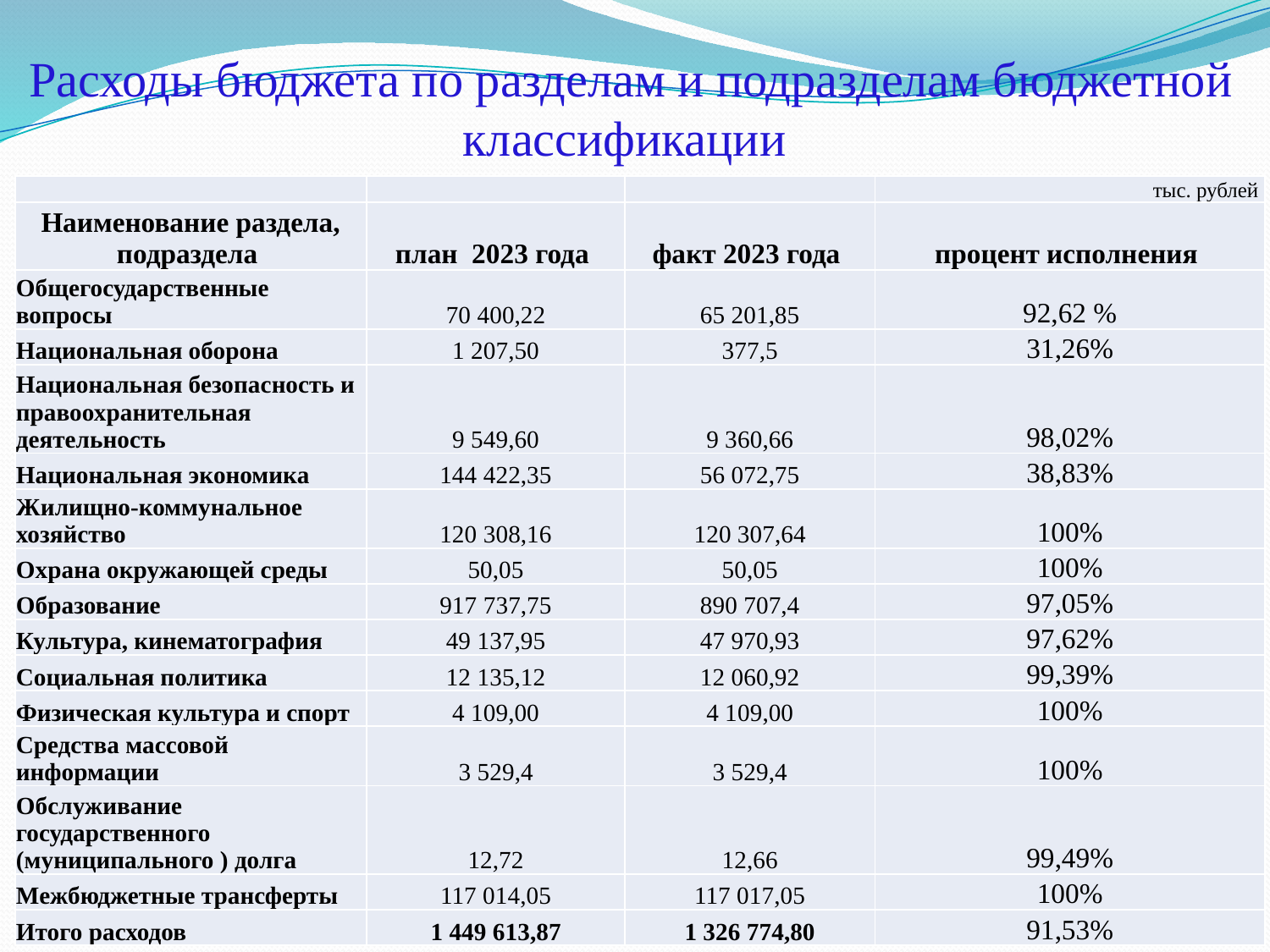

# Расходы бюджета по разделам и подразделам бюджетной классификации
|  |  |  | тыс. рублей |
| --- | --- | --- | --- |
| Наименование раздела, подраздела | план 2023 года | факт 2023 года | процент исполнения |
| Общегосударственные вопросы | 70 400,22 | 65 201,85 | 92,62 % |
| Национальная оборона | 1 207,50 | 377,5 | 31,26% |
| Национальная безопасность и правоохранительная деятельность | 9 549,60 | 9 360,66 | 98,02% |
| Национальная экономика | 144 422,35 | 56 072,75 | 38,83% |
| Жилищно-коммунальное хозяйство | 120 308,16 | 120 307,64 | 100% |
| Охрана окружающей среды | 50,05 | 50,05 | 100% |
| Образование | 917 737,75 | 890 707,4 | 97,05% |
| Культура, кинематография | 49 137,95 | 47 970,93 | 97,62% |
| Социальная политика | 12 135,12 | 12 060,92 | 99,39% |
| Физическая культура и спорт | 4 109,00 | 4 109,00 | 100% |
| Средства массовой информации | 3 529,4 | 3 529,4 | 100% |
| Обслуживание государственного (муниципального ) долга | 12,72 | 12,66 | 99,49% |
| Межбюджетные трансферты | 117 014,05 | 117 017,05 | 100% |
| Итого расходов | 1 449 613,87 | 1 326 774,80 | 91,53% |
18